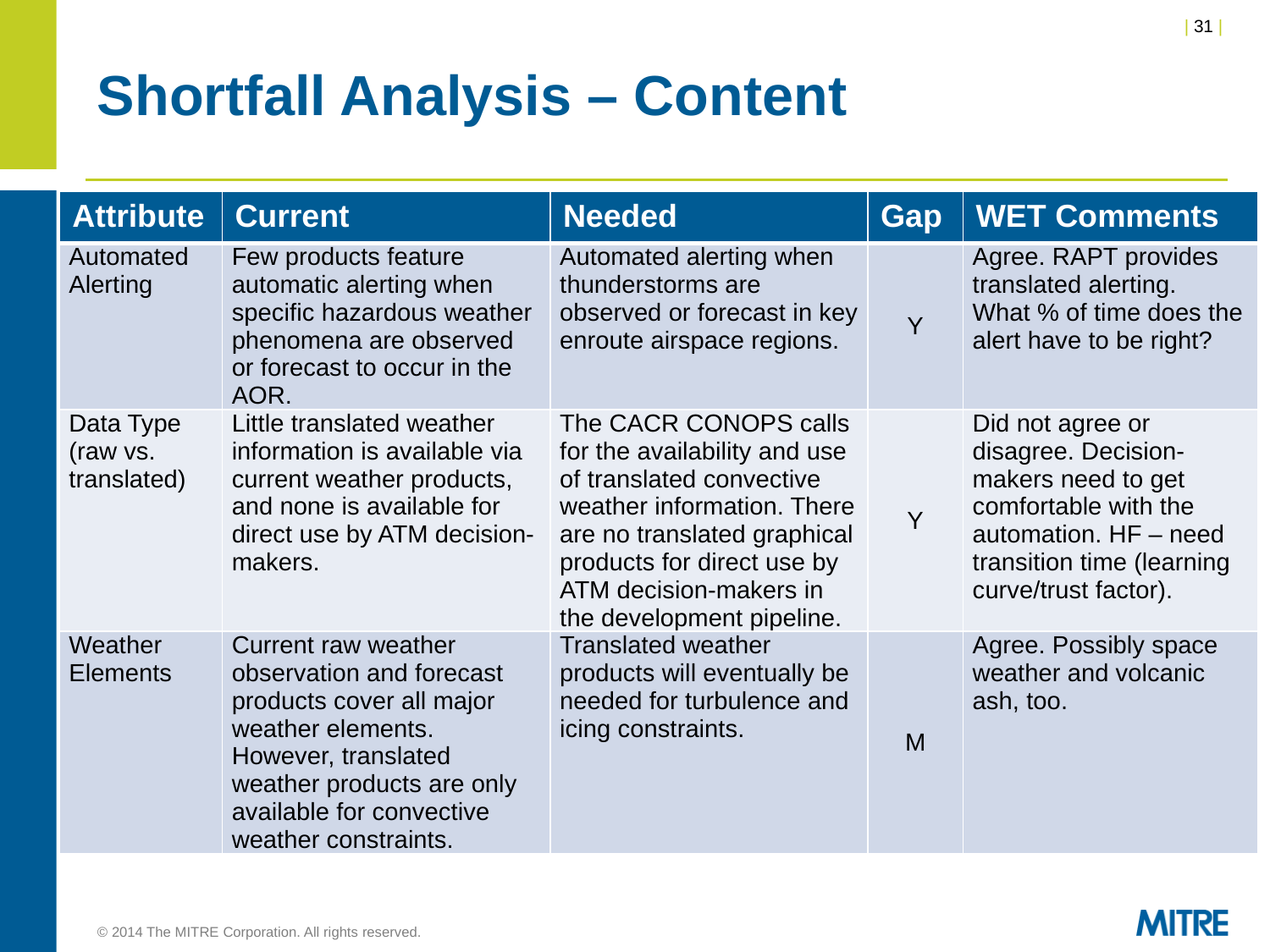

# Shortfall Analysis – Content
| Attribute | Current | Needed | Gap | WET Comments |
| --- | --- | --- | --- | --- |
| Automated Alerting | Few products feature automatic alerting when specific hazardous weather phenomena are observed or forecast to occur in the AOR. | Automated alerting when thunderstorms are observed or forecast in key enroute airspace regions. | Y | Agree. RAPT provides translated alerting. What % of time does the alert have to be right? |
| Data Type (raw vs. translated) | Little translated weather information is available via current weather products, and none is available for direct use by ATM decision-makers. | The CACR CONOPS calls for the availability and use of translated convective weather information. There are no translated graphical products for direct use by ATM decision-makers in the development pipeline. | Y | Did not agree or disagree. Decision-makers need to get comfortable with the automation. HF – need transition time (learning curve/trust factor). |
| Weather Elements | Current raw weather observation and forecast products cover all major weather elements. However, translated weather products are only available for convective weather constraints. | Translated weather products will eventually be needed for turbulence and icing constraints. | M | Agree. Possibly space weather and volcanic ash, too. |